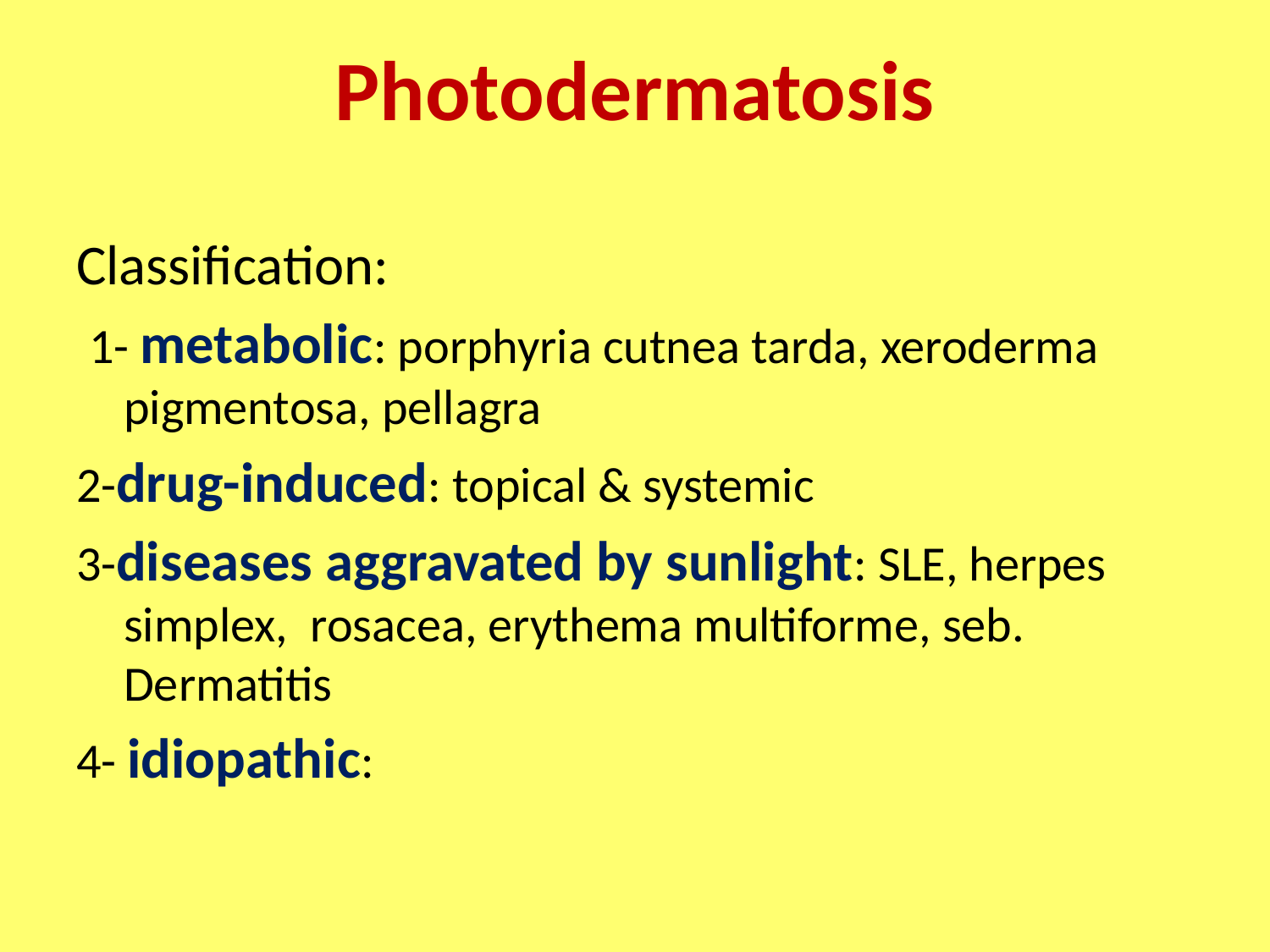

# Photodermatosis
Classification:
 1- metabolic: porphyria cutnea tarda, xeroderma pigmentosa, pellagra
2-drug-induced: topical & systemic
3-diseases aggravated by sunlight: SLE, herpes simplex,  rosacea, erythema multiforme, seb. Dermatitis
4- idiopathic: